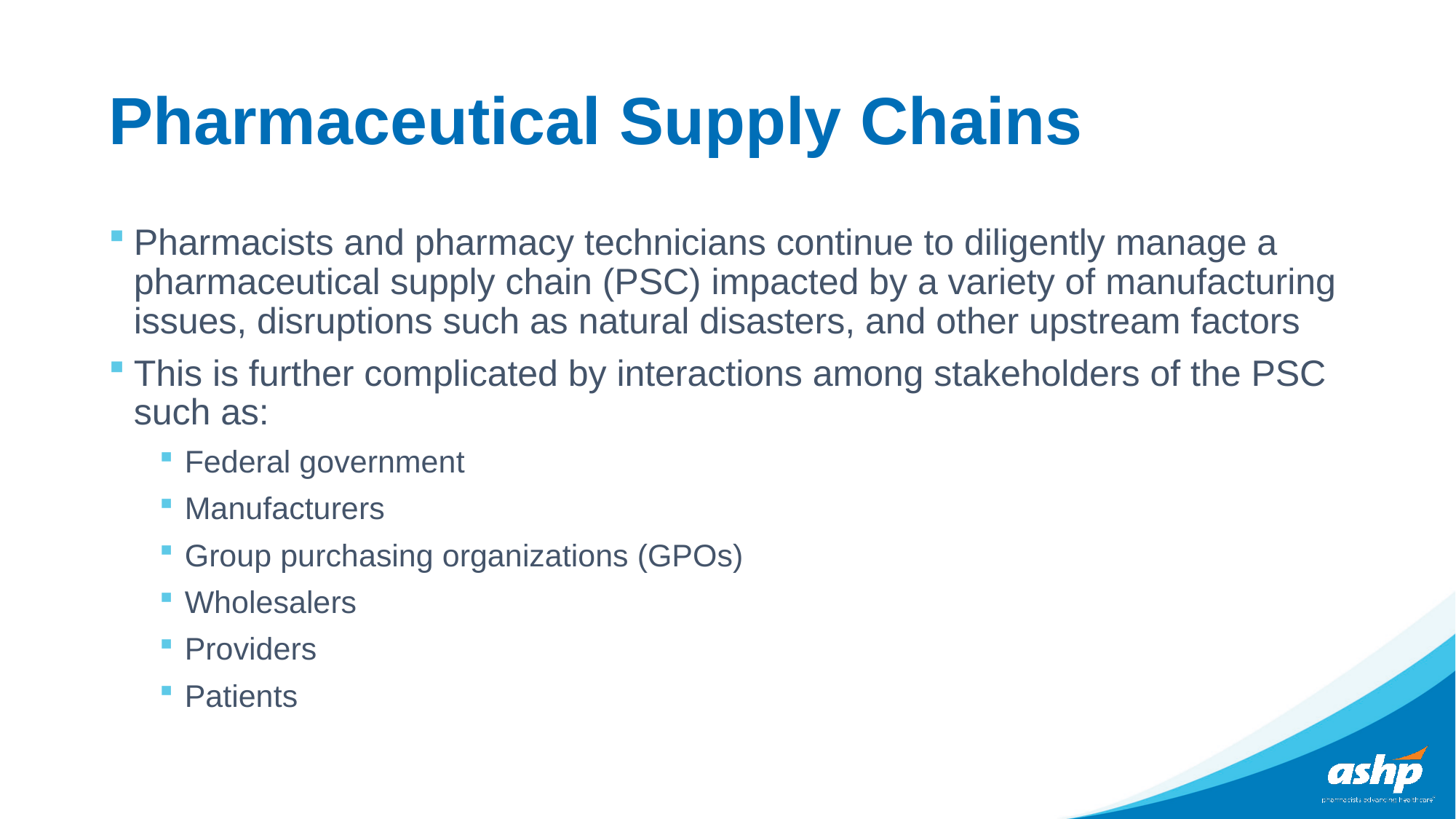

# Pharmaceutical Supply Chains
Pharmacists and pharmacy technicians continue to diligently manage a pharmaceutical supply chain (PSC) impacted by a variety of manufacturing issues, disruptions such as natural disasters, and other upstream factors
This is further complicated by interactions among stakeholders of the PSC such as:
Federal government
Manufacturers
Group purchasing organizations (GPOs)
Wholesalers
Providers
Patients